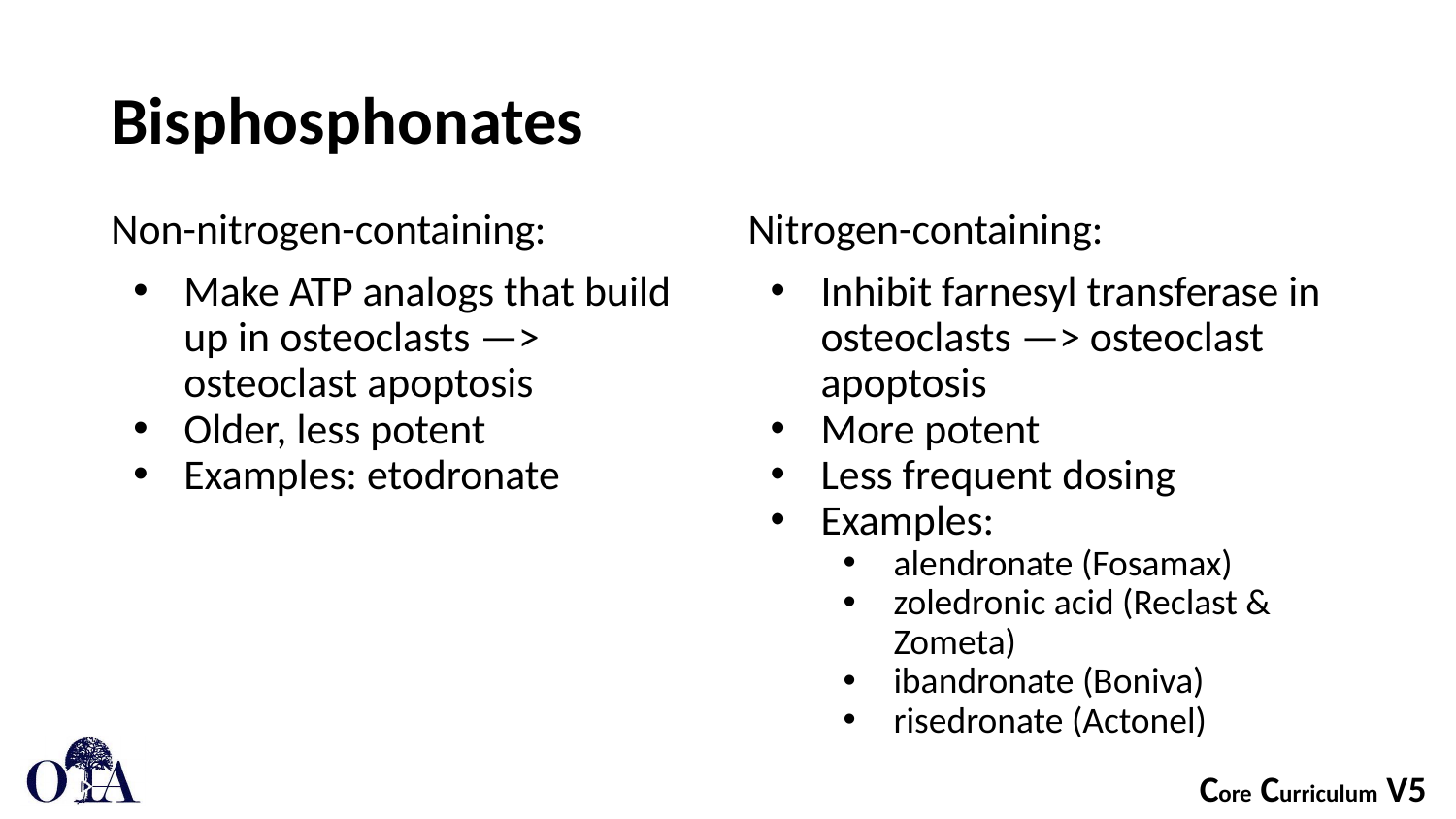

# Bisphosphonates
Non-nitrogen-containing:
Make ATP analogs that build up in osteoclasts —> osteoclast apoptosis
Older, less potent
Examples: etodronate

Nitrogen-containing:
Inhibit farnesyl transferase in osteoclasts —> osteoclast apoptosis
More potent
Less frequent dosing
Examples:
alendronate (Fosamax)
zoledronic acid (Reclast & Zometa)
ibandronate (Boniva)
risedronate (Actonel)